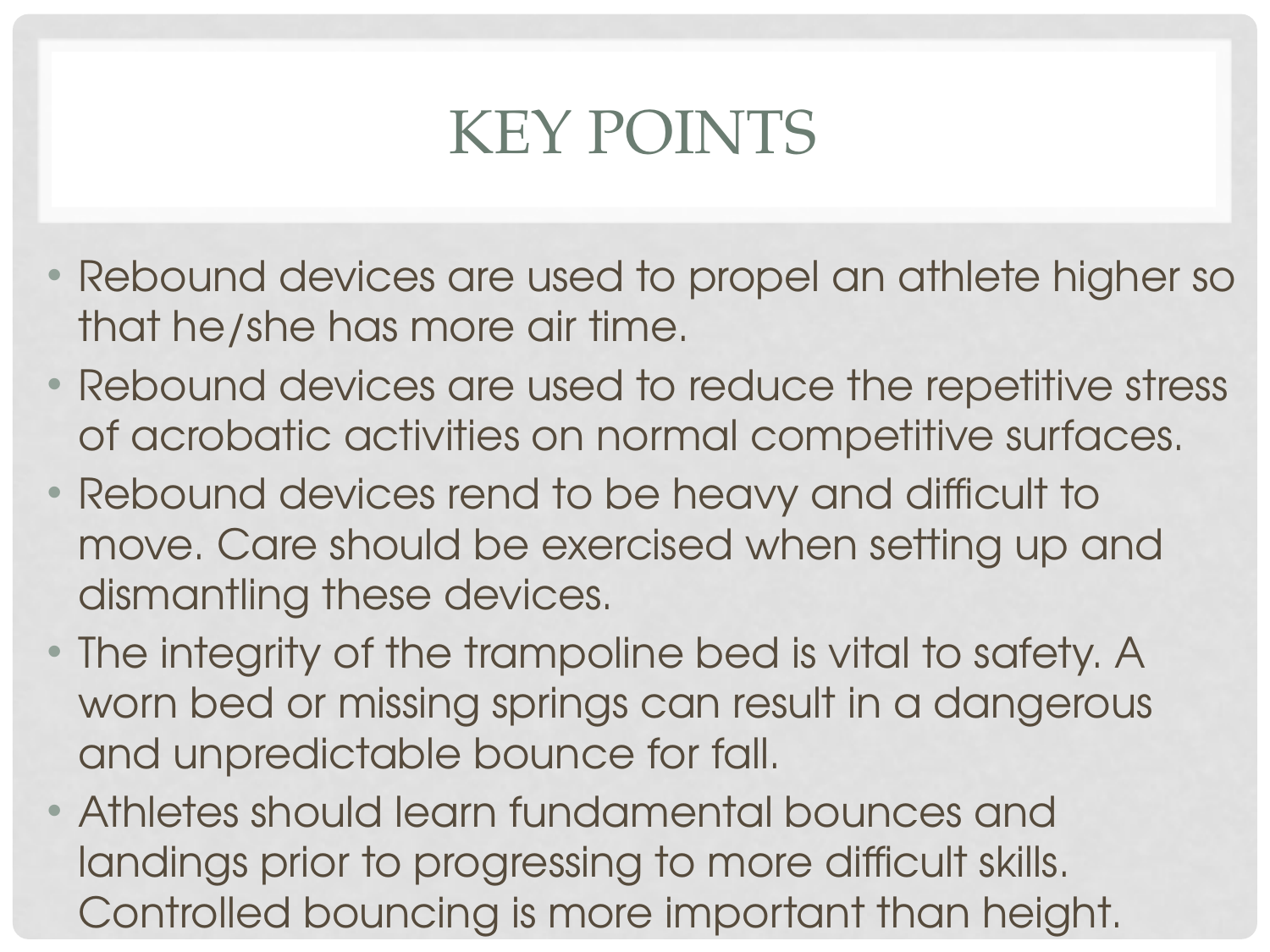

# Key Points
Rebound devices are used to propel an athlete higher so that he/she has more air time.
Rebound devices are used to reduce the repetitive stress of acrobatic activities on normal competitive surfaces.
Rebound devices rend to be heavy and difficult to move. Care should be exercised when setting up and dismantling these devices.
The integrity of the trampoline bed is vital to safety. A worn bed or missing springs can result in a dangerous and unpredictable bounce for fall.
Athletes should learn fundamental bounces and landings prior to progressing to more difficult skills. Controlled bouncing is more important than height.